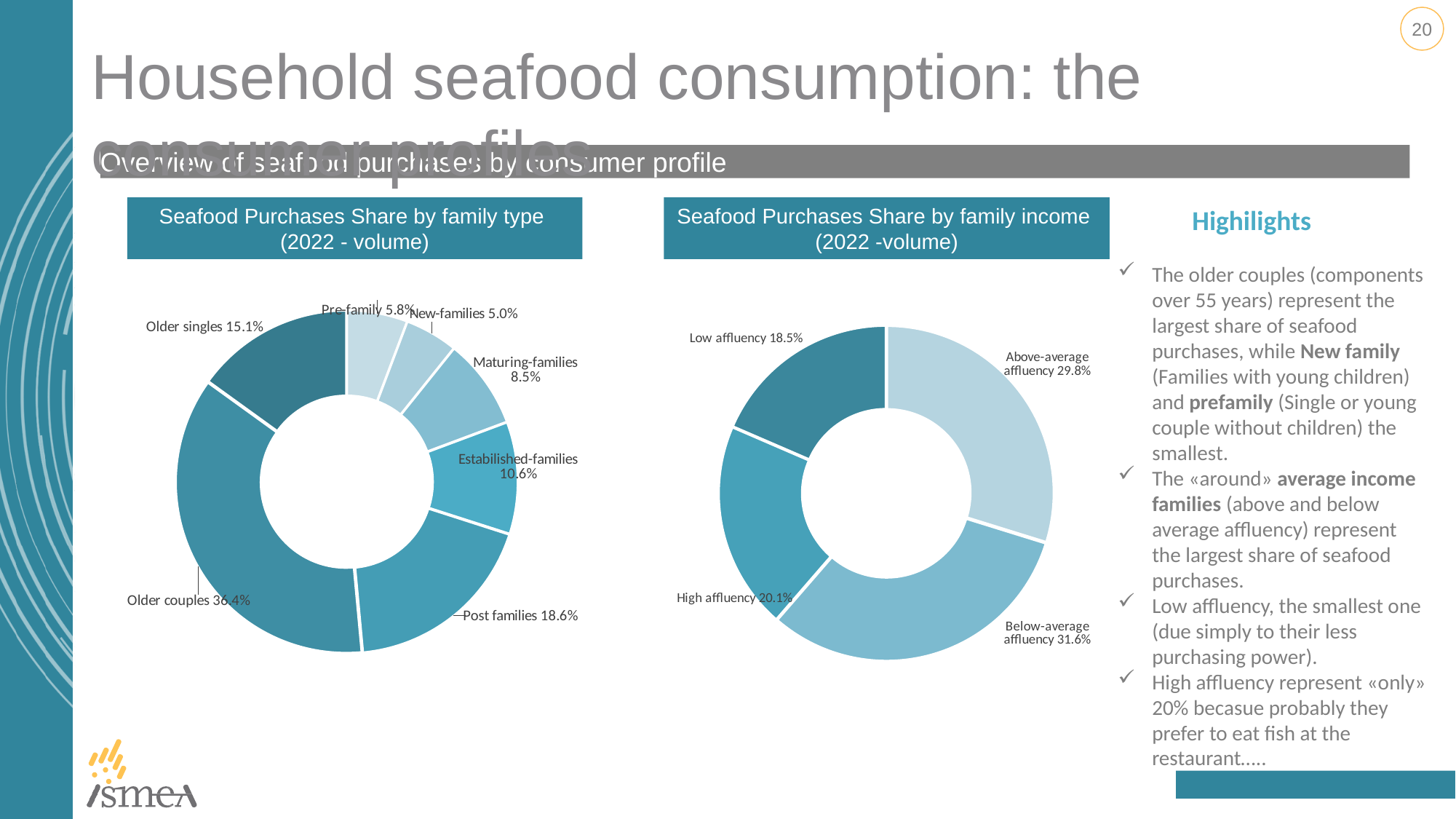

# Household seafood consumption: the consumer profiles
Overview of seafood purchases by consumer profile
            Highilights

The older couples (components over 55 years) represent the largest share of seafood purchases, while New family (Families with young children) and prefamily (Single or young couple without children) the  smallest.
The «around» average income families (above and below average affluency) represent the largest share of seafood purchases.
Low affluency, the smallest one (due simply to their less purchasing power).
High affluency represent «only» 20% becasue probably they prefer to eat fish at the restaurant…..
Seafood Purchases Share by family type
(2022 - volume)
Seafood Purchases Share by family income
(2022 -volume)

### Chart

| Category | 2022 |
|---|---|
| Pre-family | 5.7601095640899524 |
| New-families | 5.024410336982573 |
| Maturing-families | 8.538490817229231 |
| Estabilished-families | 10.609328589727324 |
| Post families | 18.597739545441115 |
| Older couples | 36.41215841604808 |
| Older singles | 15.057762730481725 |

### Chart

| Category |  |
|---|---|
| Above-average affluency | 29.783044331396614 |
| Below-average affluency | 31.590399933260453 |
| High affluency | 20.113109628396288 |
| Low affluency | 18.51344610694665 |